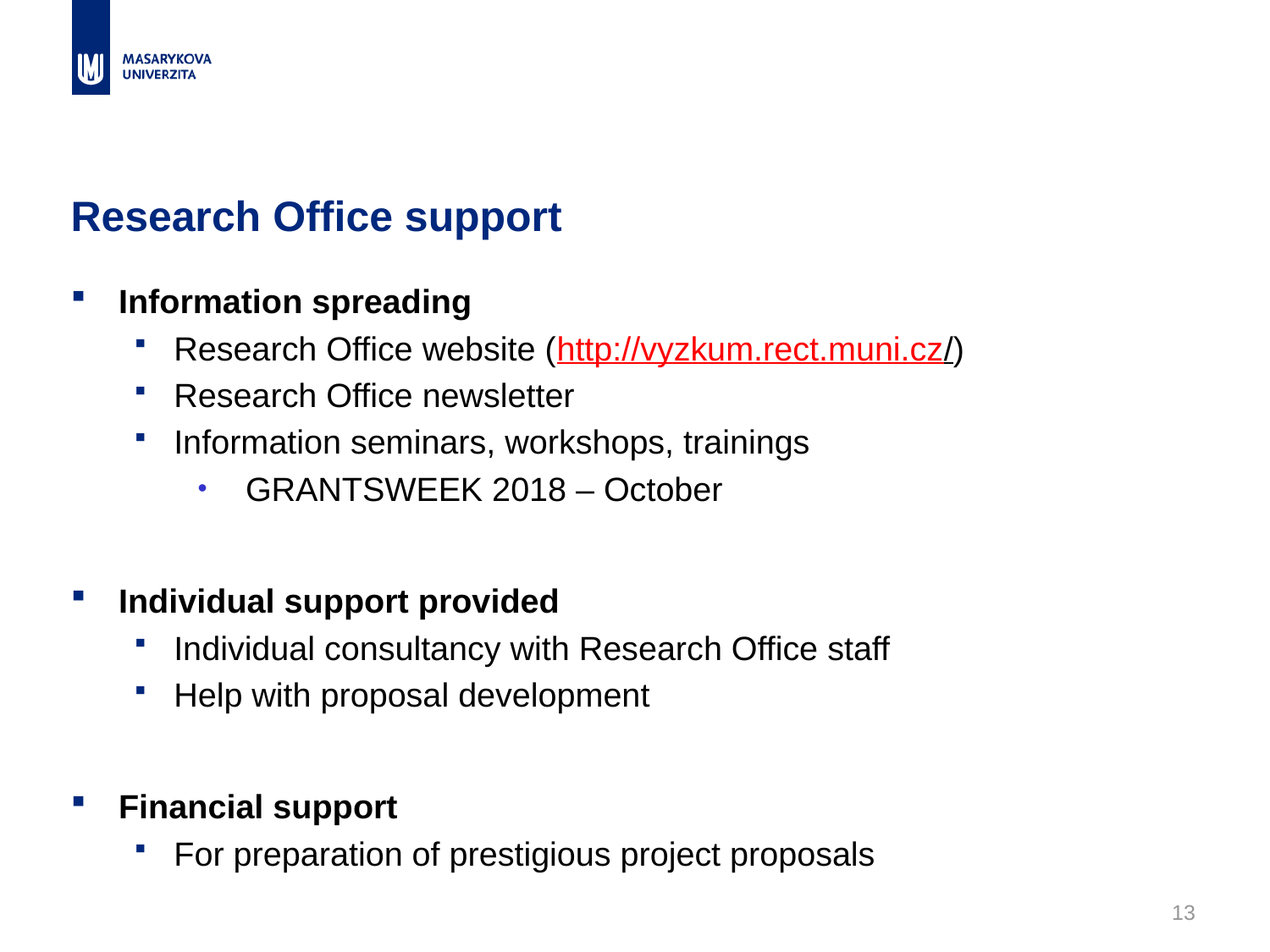

# Research Office support
Information spreading
Research Office website (http://vyzkum.rect.muni.cz/)
Research Office newsletter
Information seminars, workshops, trainings
GRANTSWEEK 2018 – October

Individual support provided
Individual consultancy with Research Office staff
Help with proposal development

Financial support
For preparation of prestigious project proposals

13